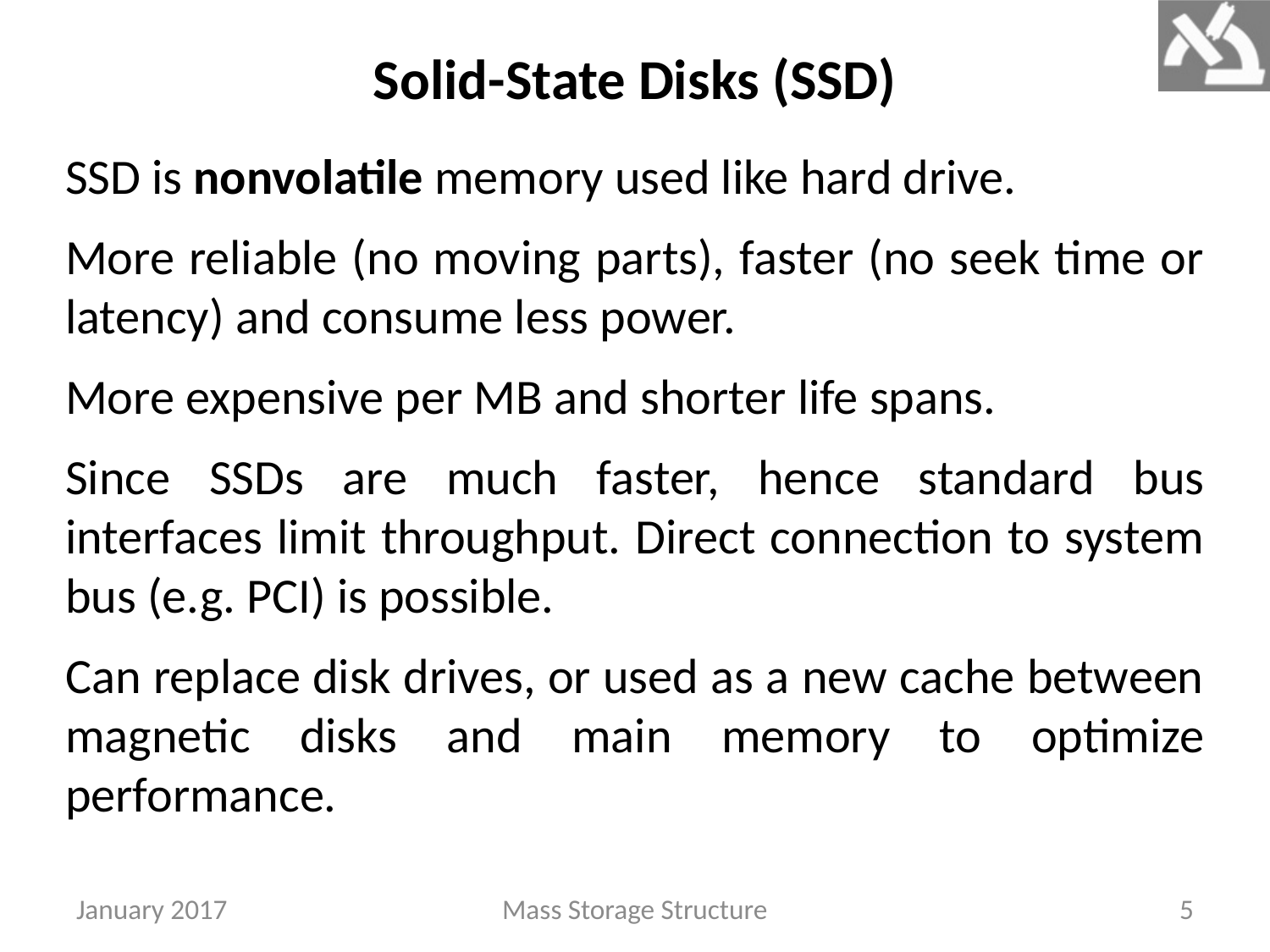

# Solid-State Disks (SSD)
SSD is nonvolatile memory used like hard drive.
More reliable (no moving parts), faster (no seek time or latency) and consume less power.
More expensive per MB and shorter life spans.
Since SSDs are much faster, hence standard bus interfaces limit throughput. Direct connection to system bus (e.g. PCI) is possible.
Can replace disk drives, or used as a new cache between magnetic disks and main memory to optimize performance.
January 2017
Mass Storage Structure
5